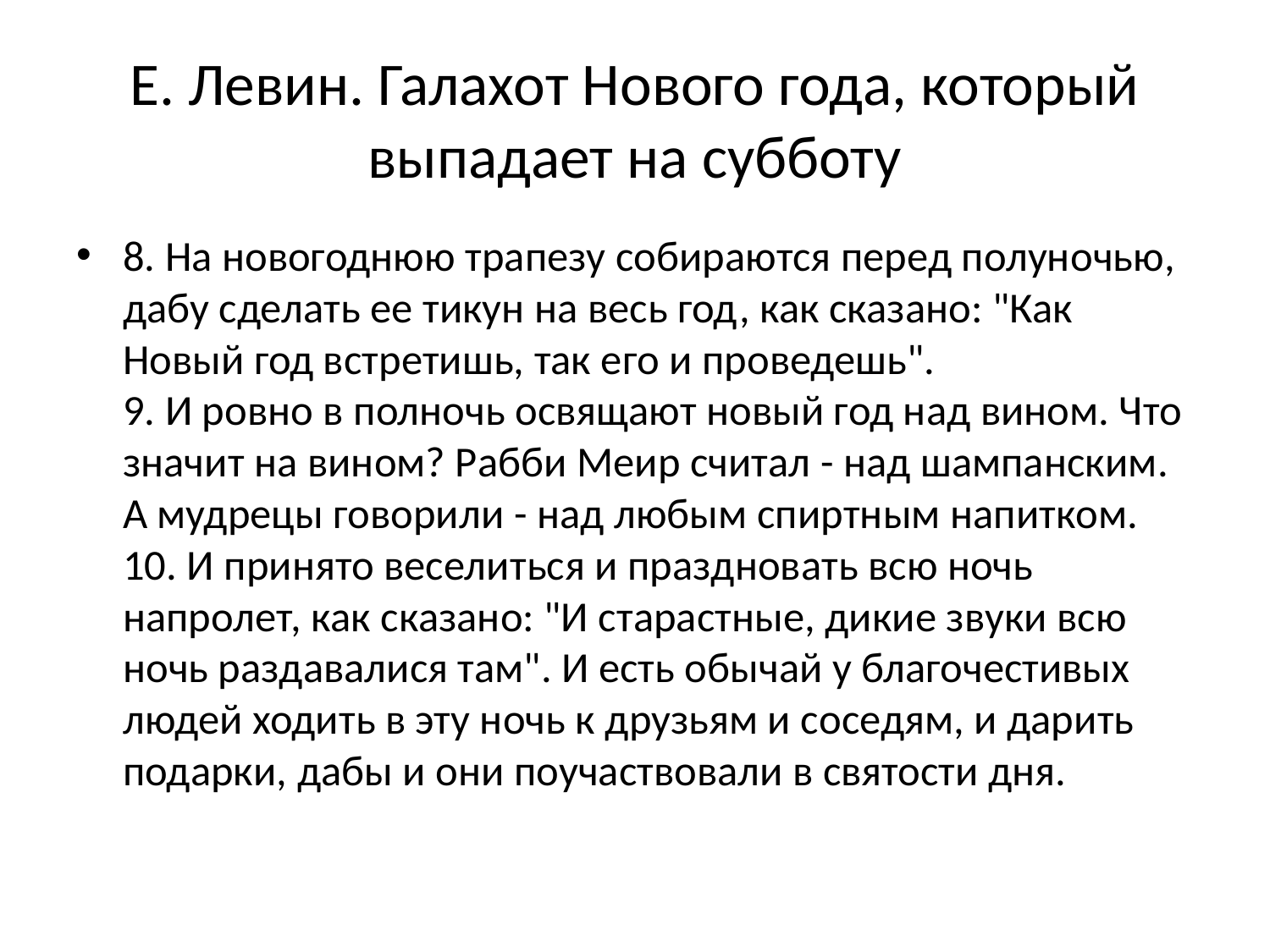

# Е. Левин. Галахот Нового года, который выпадает на субботу
8. На новогоднюю трапезу собираются перед полуночью, дабу сделать ее тикун на весь год, как сказано: "Как Новый год встретишь, так его и проведешь".
9. И ровно в полночь освящают новый год над вином. Что значит на вином? Рабби Меир считал - над шампанским. А мудрецы говорили - над любым спиртным напитком.
10. И принято веселиться и праздновать всю ночь напролет, как сказано: "И старастные, дикие звуки всю ночь раздавалися там". И есть обычай у благочестивых людей ходить в эту ночь к друзьям и соседям, и дарить подарки, дабы и они поучаствовали в святости дня.